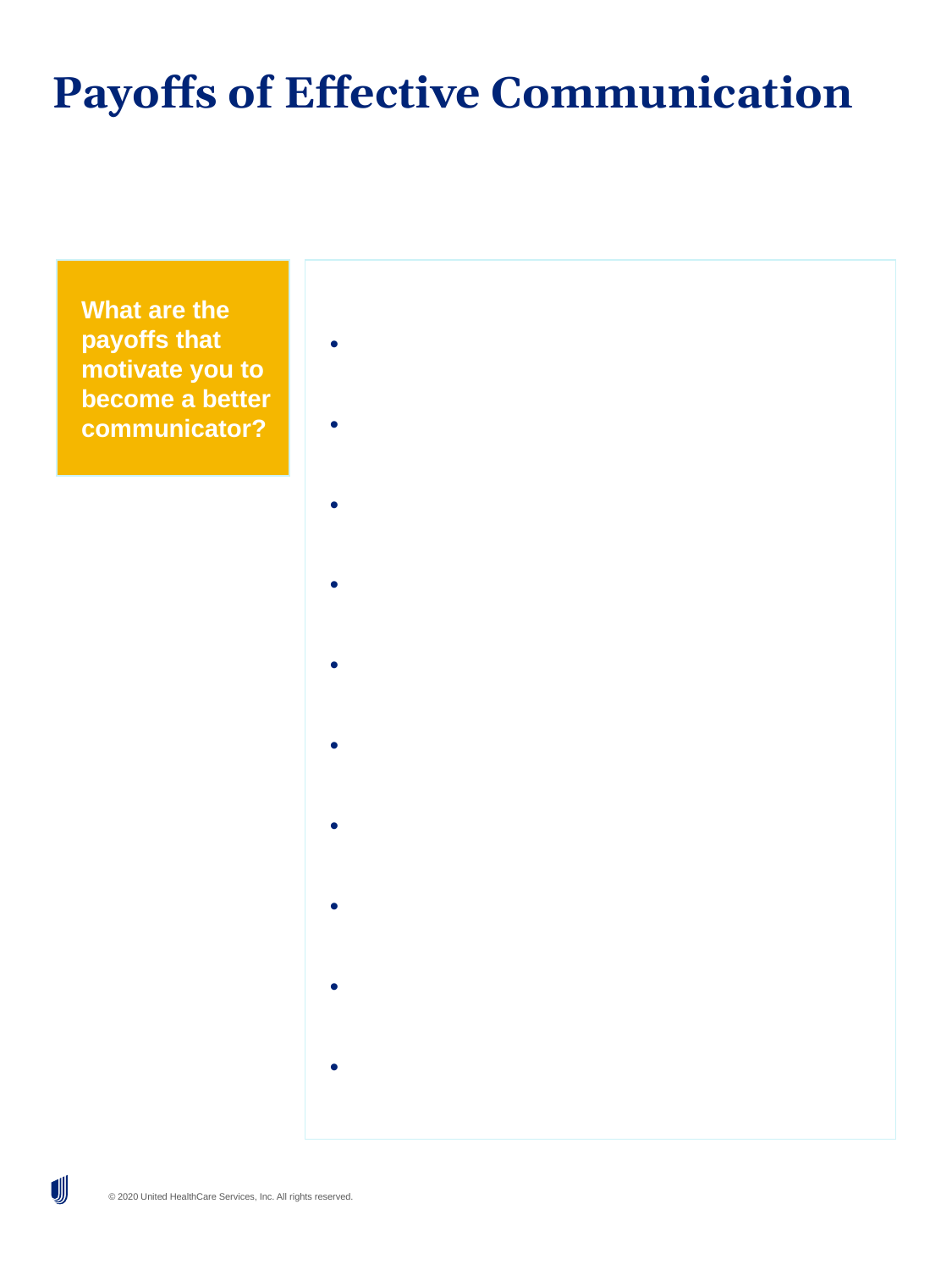

# Payoffs of Effective Communication

What are the payoffs that motivate you to become a better communicator?